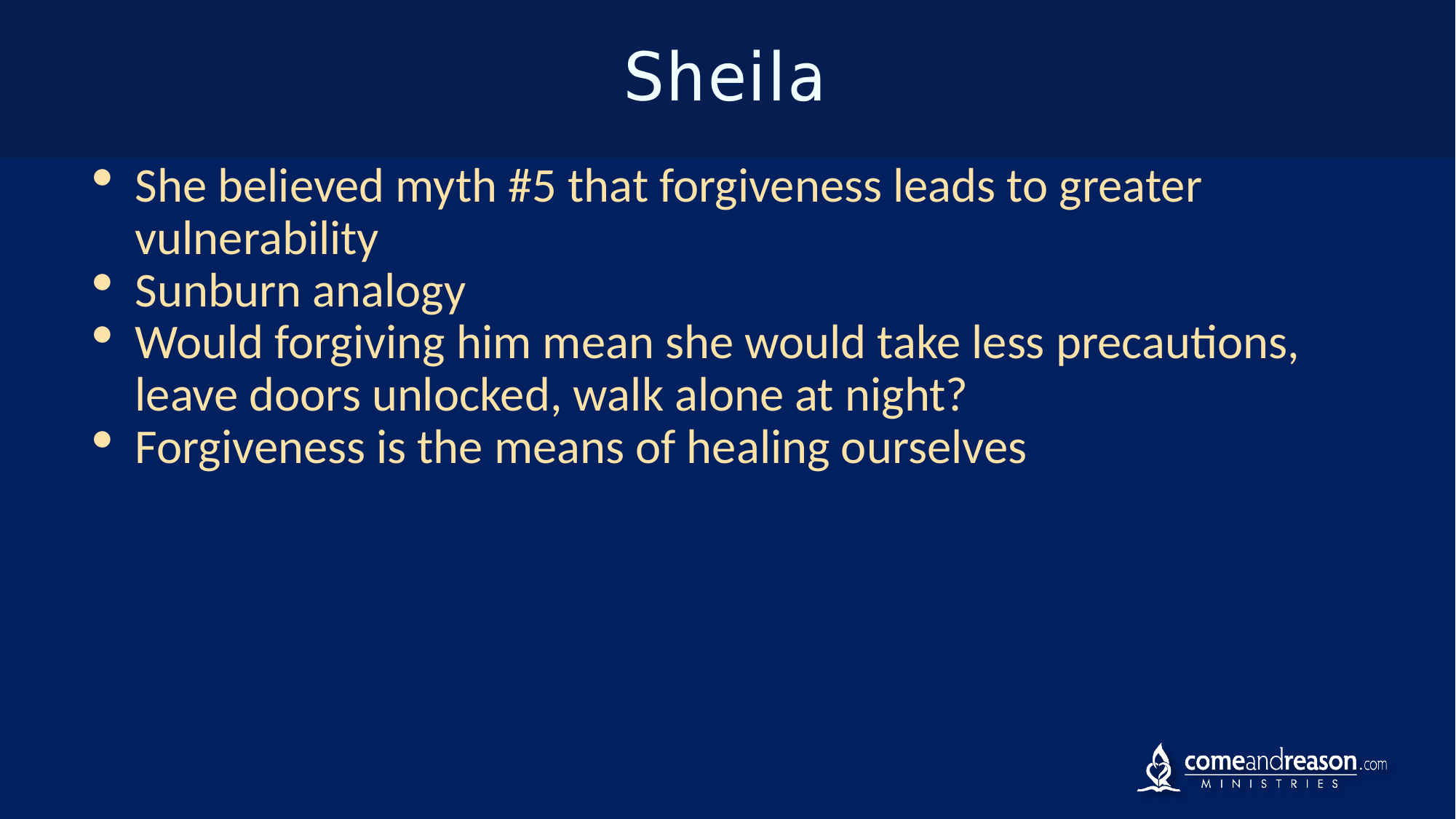

# Sheila
She believed myth #5 that forgiveness leads to greater vulnerability
Sunburn analogy
Would forgiving him mean she would take less precautions, leave doors unlocked, walk alone at night?
Forgiveness is the means of healing ourselves